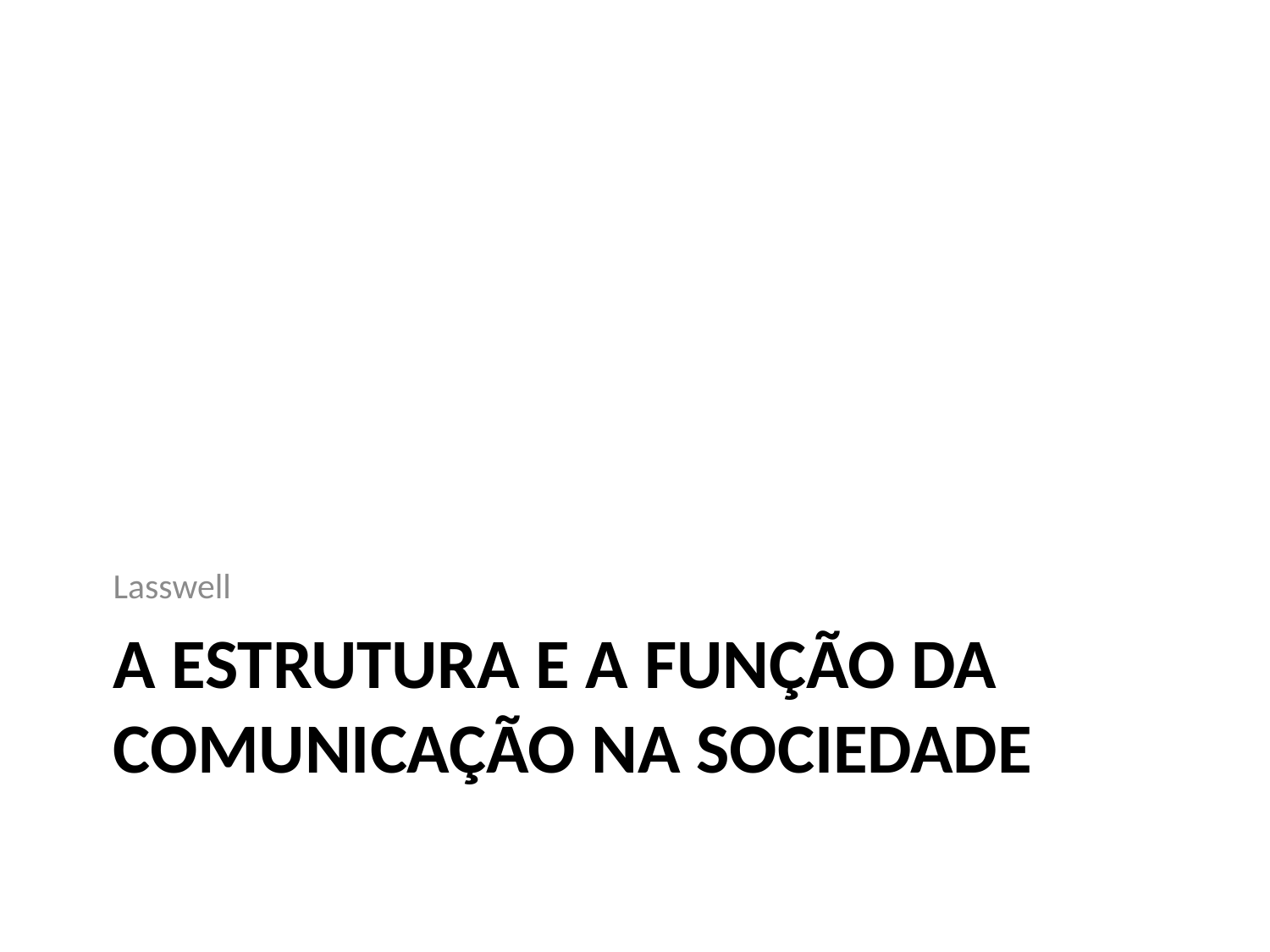

Lasswell
# A estrutura e a função da comunicação na sociedade